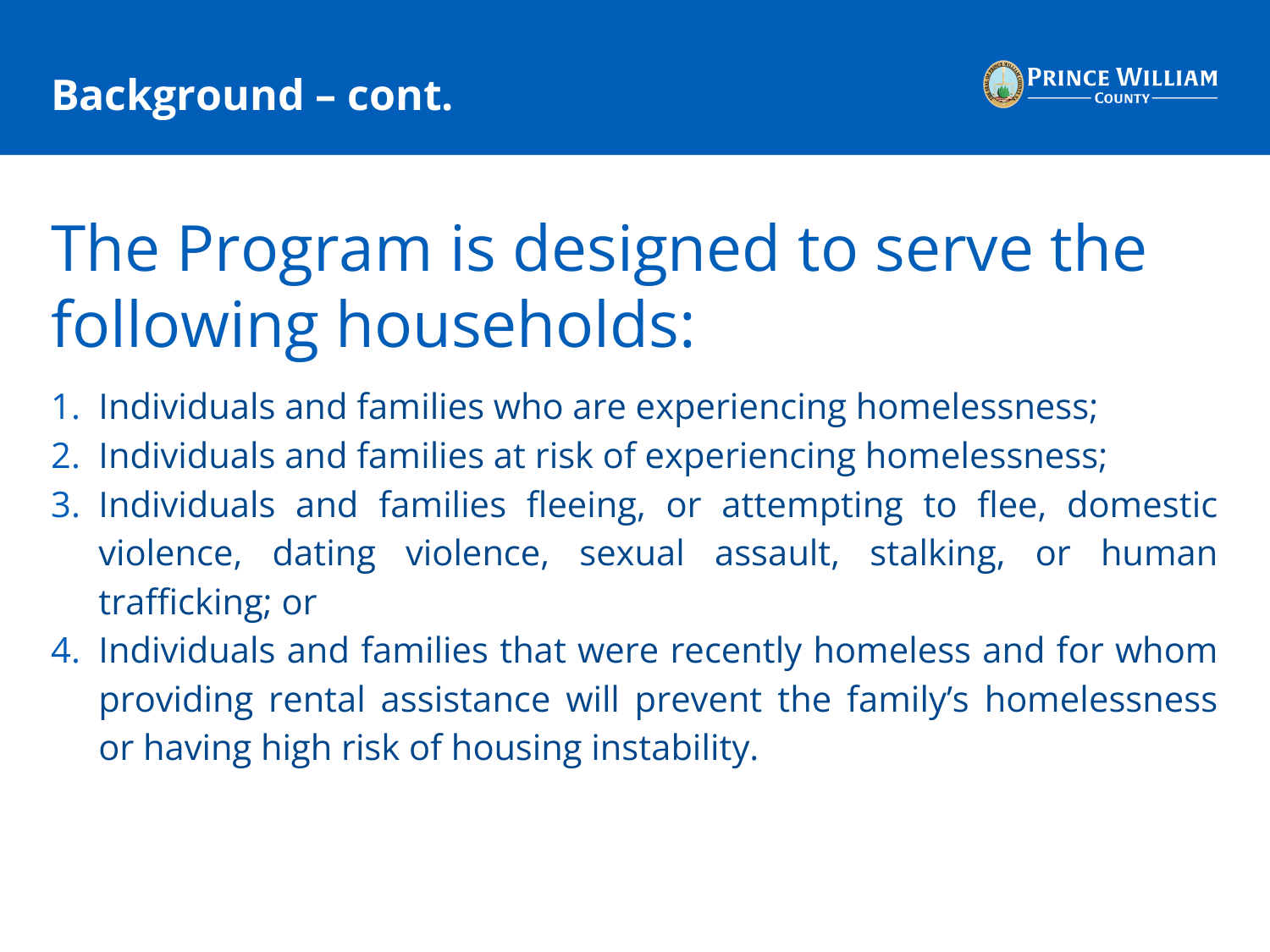

# Background – cont.
The Program is designed to serve the following households:
Individuals and families who are experiencing homelessness;
Individuals and families at risk of experiencing homelessness;
Individuals and families fleeing, or attempting to flee, domestic violence, dating violence, sexual assault, stalking, or human trafficking; or
Individuals and families that were recently homeless and for whom providing rental assistance will prevent the family’s homelessness or having high risk of housing instability.